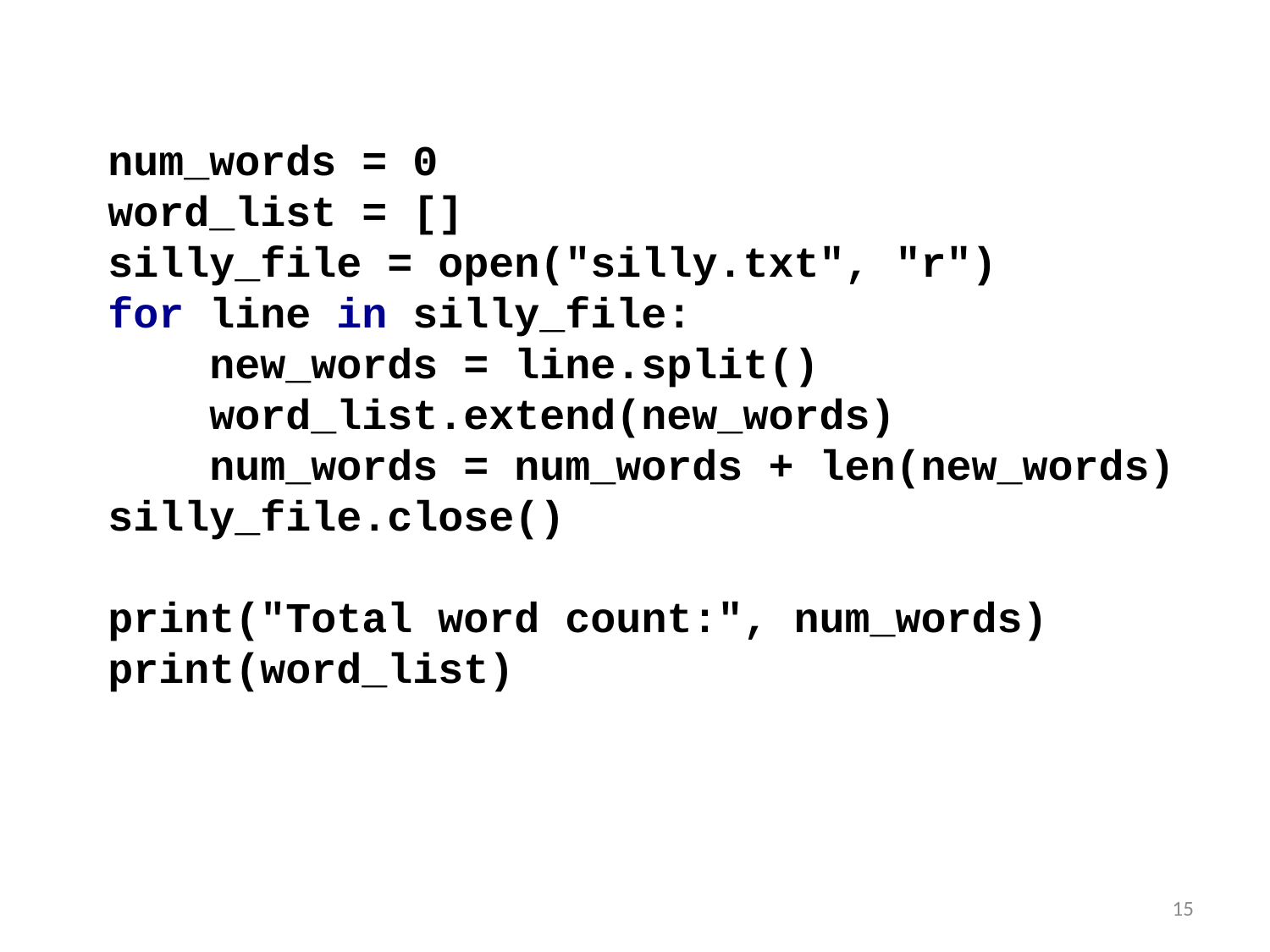

num_words = 0
word_list = []
silly_file = open("silly.txt", "r")
for line in silly_file:
    new_words = line.split()
    word_list.extend(new_words)
    num_words = num_words + len(new_words)
silly_file.close()

print("Total word count:", num_words)
print(word_list)
15